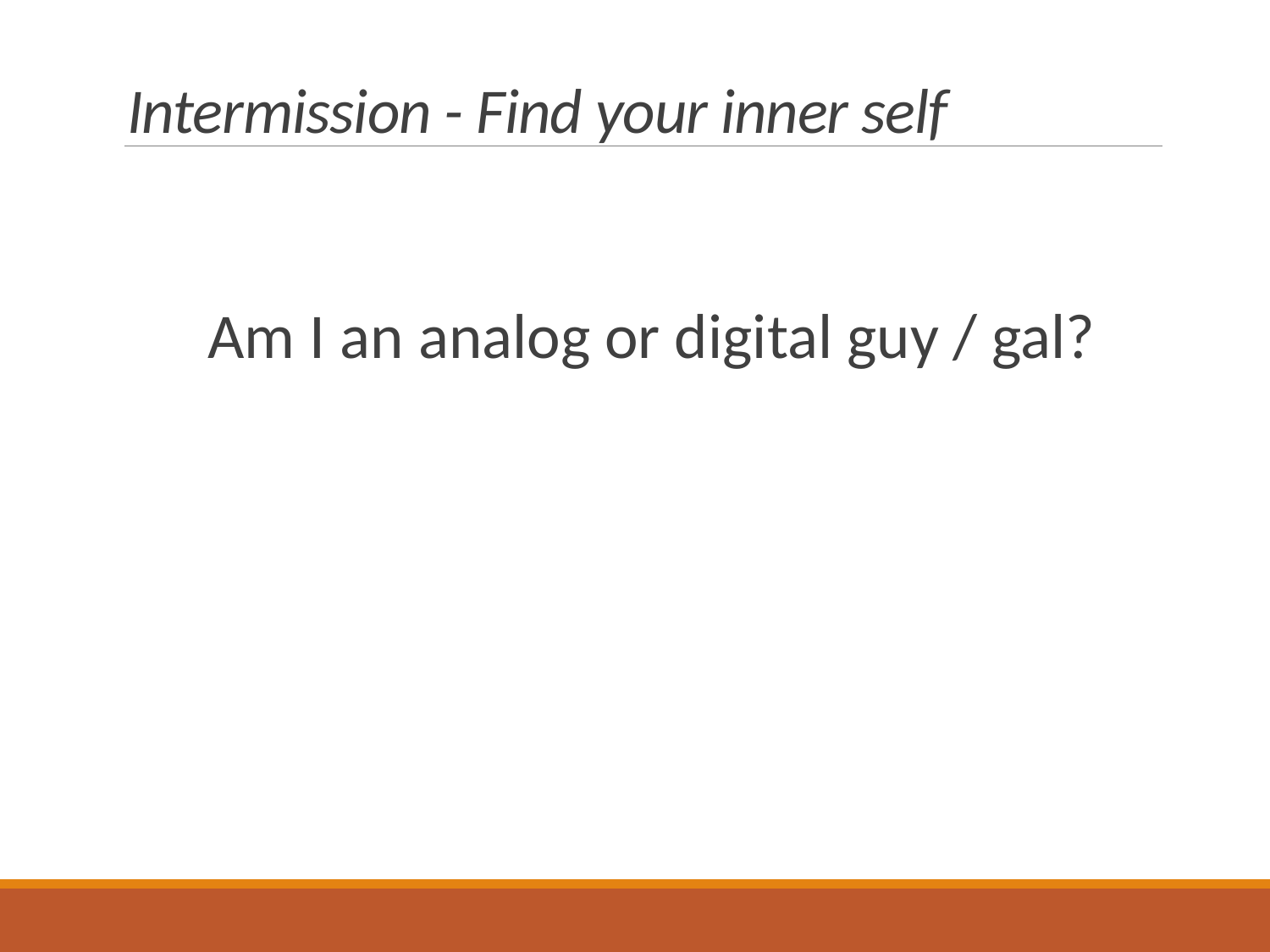

# Intermission - Find your inner self

Am I an analog or digital guy / gal?